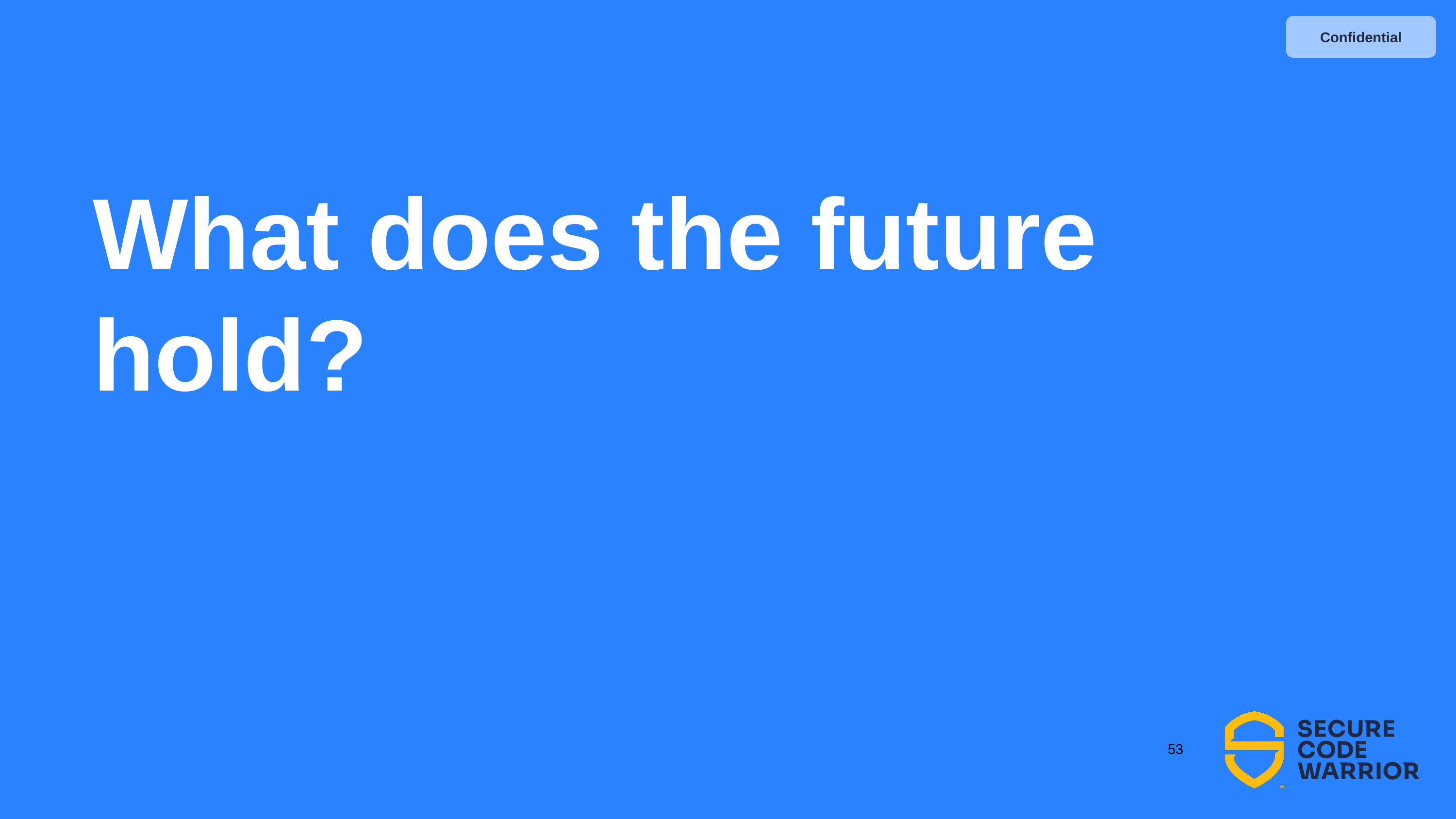

# What does the future hold?
53